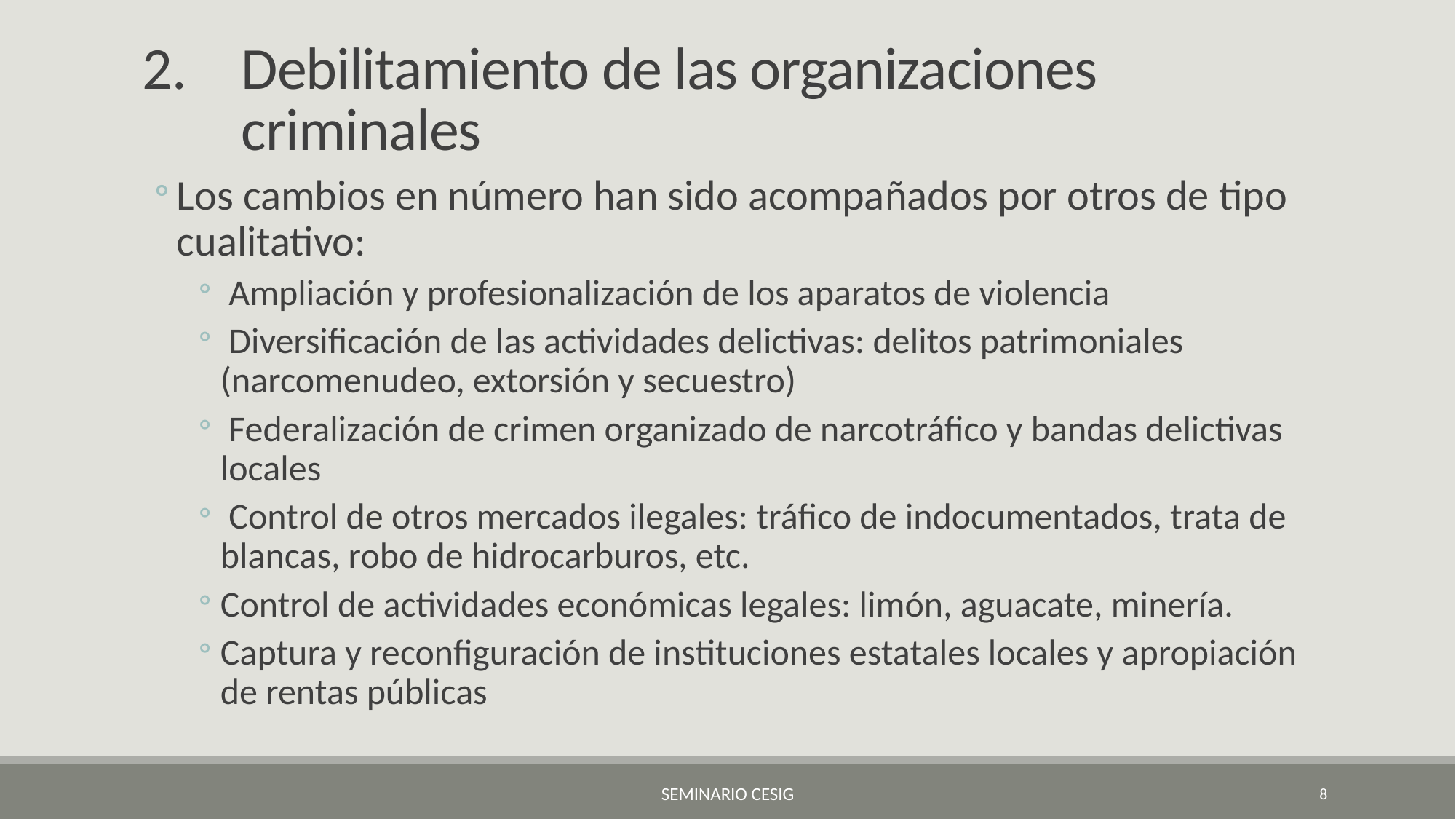

# Debilitamiento de las organizaciones criminales
Los cambios en número han sido acompañados por otros de tipo cualitativo:
 Ampliación y profesionalización de los aparatos de violencia
 Diversificación de las actividades delictivas: delitos patrimoniales (narcomenudeo, extorsión y secuestro)
 Federalización de crimen organizado de narcotráfico y bandas delictivas locales
 Control de otros mercados ilegales: tráfico de indocumentados, trata de blancas, robo de hidrocarburos, etc.
Control de actividades económicas legales: limón, aguacate, minería.
Captura y reconfiguración de instituciones estatales locales y apropiación de rentas públicas

Seminario cesig
8